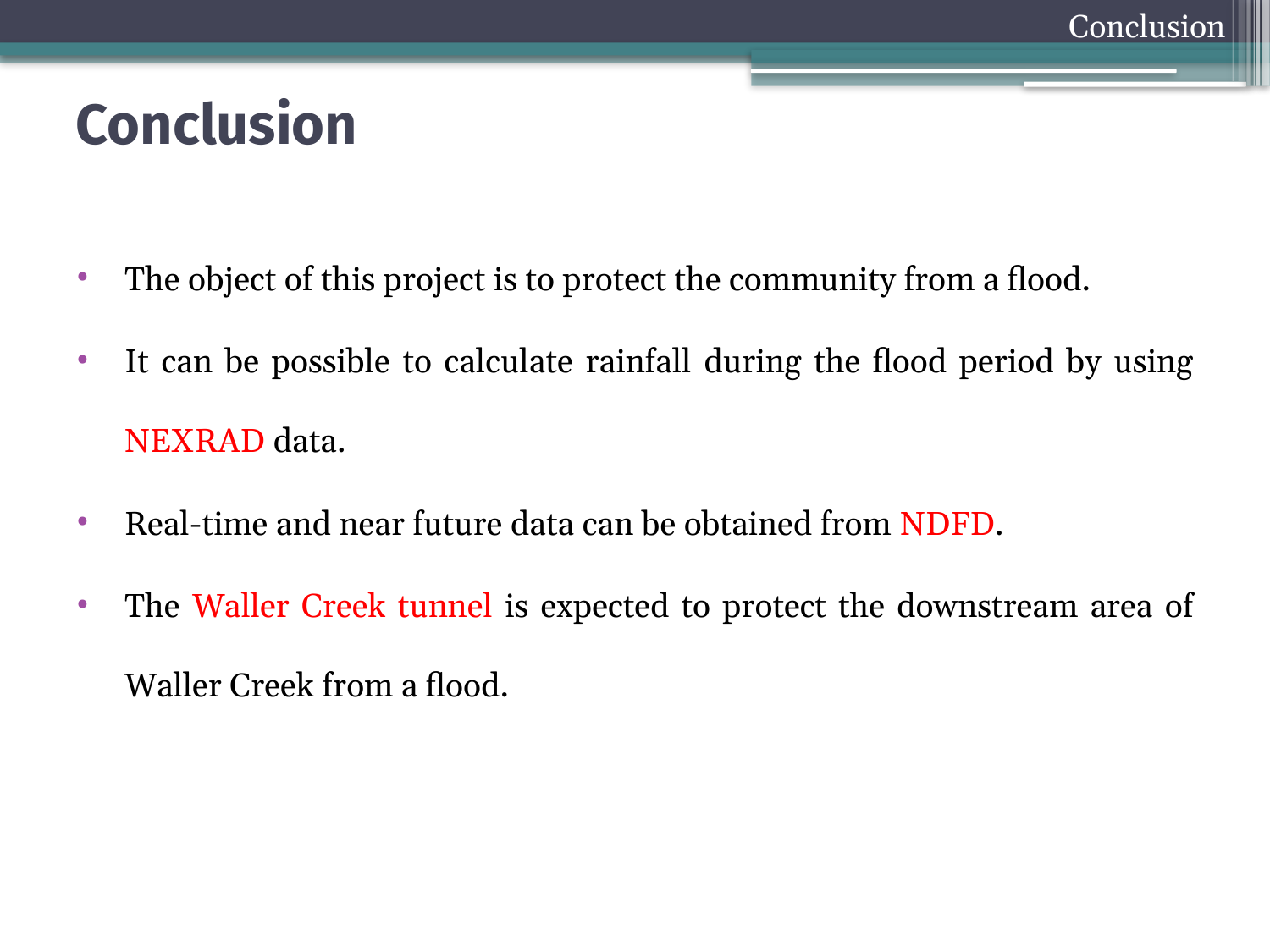

Conclusion
# Conclusion
The object of this project is to protect the community from a flood.
It can be possible to calculate rainfall during the flood period by using NEXRAD data.
Real-time and near future data can be obtained from NDFD.
The Waller Creek tunnel is expected to protect the downstream area of Waller Creek from a flood.